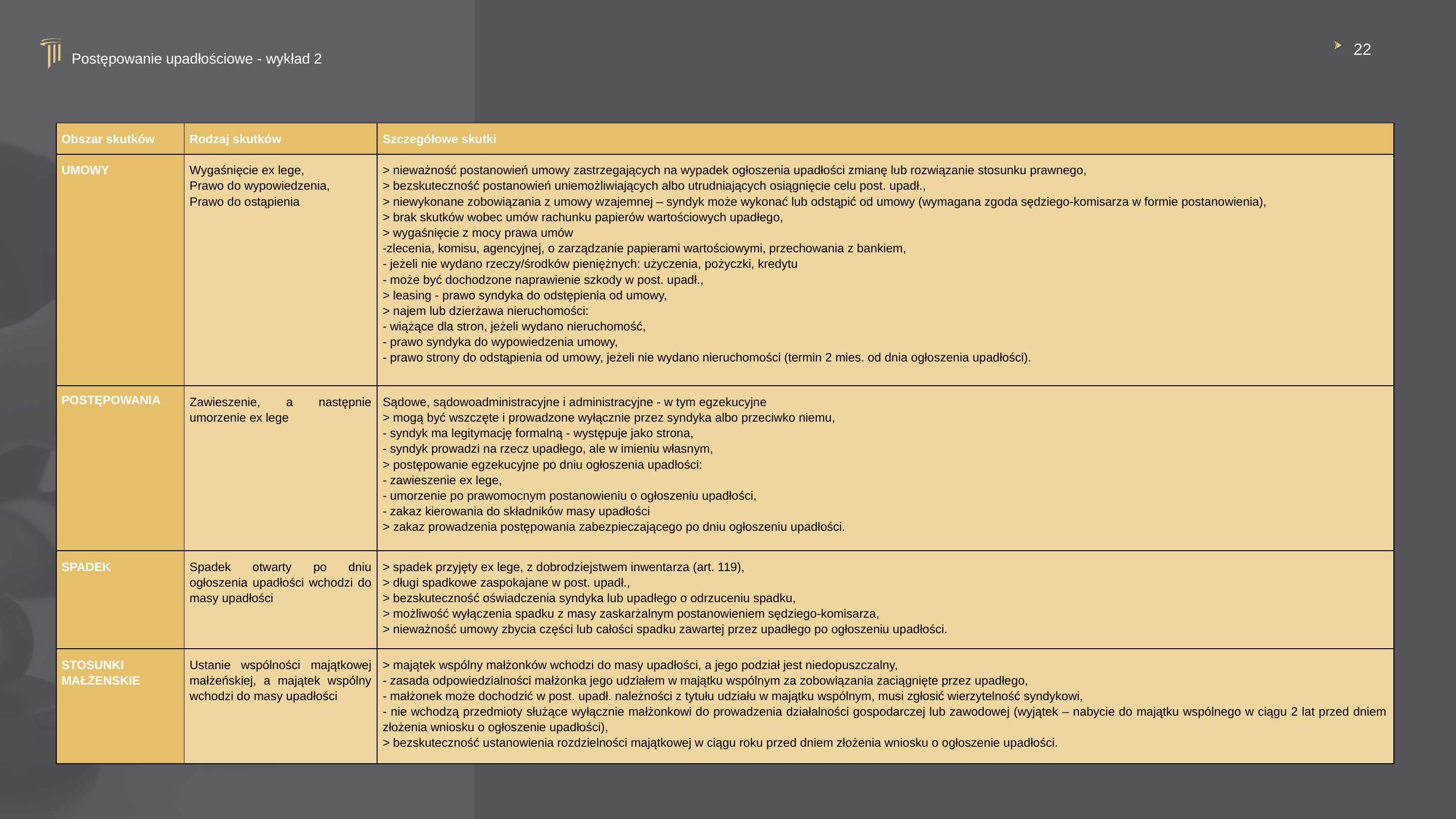

22

Postępowanie upadłościowe - wykład 2

| Obszar skutków | Rodzaj skutków | Szczegółowe skutki |
| --- | --- | --- |
| UMOWY | Wygaśnięcie ex lege, Prawo do wypowiedzenia, Prawo do ostąpienia | > nieważność postanowień umowy zastrzegających na wypadek ogłoszenia upadłości zmianę lub rozwiązanie stosunku prawnego, > bezskuteczność postanowień uniemożliwiających albo utrudniających osiągnięcie celu post. upadł., > niewykonane zobowiązania z umowy wzajemnej – syndyk może wykonać lub odstąpić od umowy (wymagana zgoda sędziego-komisarza w formie postanowienia), > brak skutków wobec umów rachunku papierów wartościowych upadłego, > wygaśnięcie z mocy prawa umów -zlecenia, komisu, agencyjnej, o zarządzanie papierami wartościowymi, przechowania z bankiem, - jeżeli nie wydano rzeczy/środków pieniężnych: użyczenia, pożyczki, kredytu - może być dochodzone naprawienie szkody w post. upadł., > leasing - prawo syndyka do odstępienia od umowy, > najem lub dzierżawa nieruchomości: - wiążące dla stron, jeżeli wydano nieruchomość, - prawo syndyka do wypowiedzenia umowy, - prawo strony do odstąpienia od umowy, jeżeli nie wydano nieruchomości (termin 2 mies. od dnia ogłoszenia upadłości). |
| POSTĘPOWANIA | Zawieszenie, a następnie umorzenie ex lege | Sądowe, sądowoadministracyjne i administracyjne - w tym egzekucyjne > mogą być wszczęte i prowadzone wyłącznie przez syndyka albo przeciwko niemu, - syndyk ma legitymację formalną - występuje jako strona, - syndyk prowadzi na rzecz upadłego, ale w imieniu własnym, > postępowanie egzekucyjne po dniu ogłoszenia upadłości: - zawieszenie ex lege, - umorzenie po prawomocnym postanowieniu o ogłoszeniu upadłości, - zakaz kierowania do składników masy upadłości > zakaz prowadzenia postępowania zabezpieczającego po dniu ogłoszeniu upadłości. |
| SPADEK | Spadek otwarty po dniu ogłoszenia upadłości wchodzi do masy upadłości | > spadek przyjęty ex lege, z dobrodziejstwem inwentarza (art. 119), > długi spadkowe zaspokajane w post. upadł., > bezskuteczność oświadczenia syndyka lub upadłego o odrzuceniu spadku, > możliwość wyłączenia spadku z masy zaskarżalnym postanowieniem sędziego-komisarza, > nieważność umowy zbycia części lub całości spadku zawartej przez upadłego po ogłoszeniu upadłości. |
| STOSUNKI MAŁŻENSKIE | Ustanie wspólności majątkowej małżeńskiej, a majątek wspólny wchodzi do masy upadłości | > majątek wspólny małżonków wchodzi do masy upadłości, a jego podział jest niedopuszczalny, - zasada odpowiedzialności małżonka jego udziałem w majątku wspólnym za zobowiązania zaciągnięte przez upadłego, - małżonek może dochodzić w post. upadł. należności z tytułu udziału w majątku wspólnym, musi zgłosić wierzytelność syndykowi, - nie wchodzą przedmioty służące wyłącznie małżonkowi do prowadzenia działalności gospodarczej lub zawodowej (wyjątek – nabycie do majątku wspólnego w ciągu 2 lat przed dniem złożenia wniosku o ogłoszenie upadłości), > bezskuteczność ustanowienia rozdzielności majątkowej w ciągu roku przed dniem złożenia wniosku o ogłoszenie upadłości. |